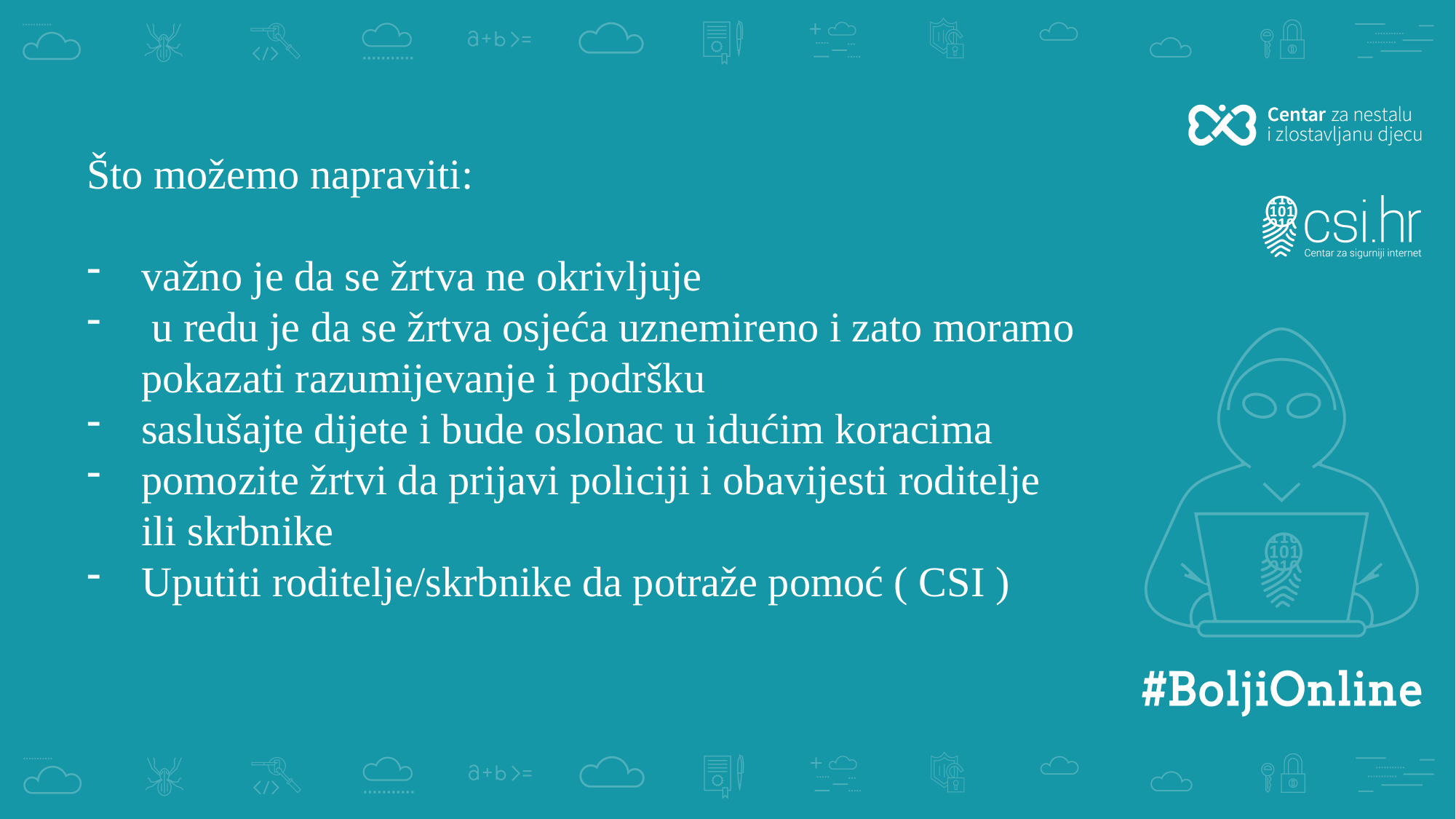

Što možemo napraviti:

važno je da se žrtva ne okrivljuje
 u redu je da se žrtva osjeća uznemireno i zato moramo pokazati razumijevanje i podršku
saslušajte dijete i bude oslonac u idućim koracima
pomozite žrtvi da prijavi policiji i obavijesti roditelje ili skrbnike
Uputiti roditelje/skrbnike da potraže pomoć ( CSI )